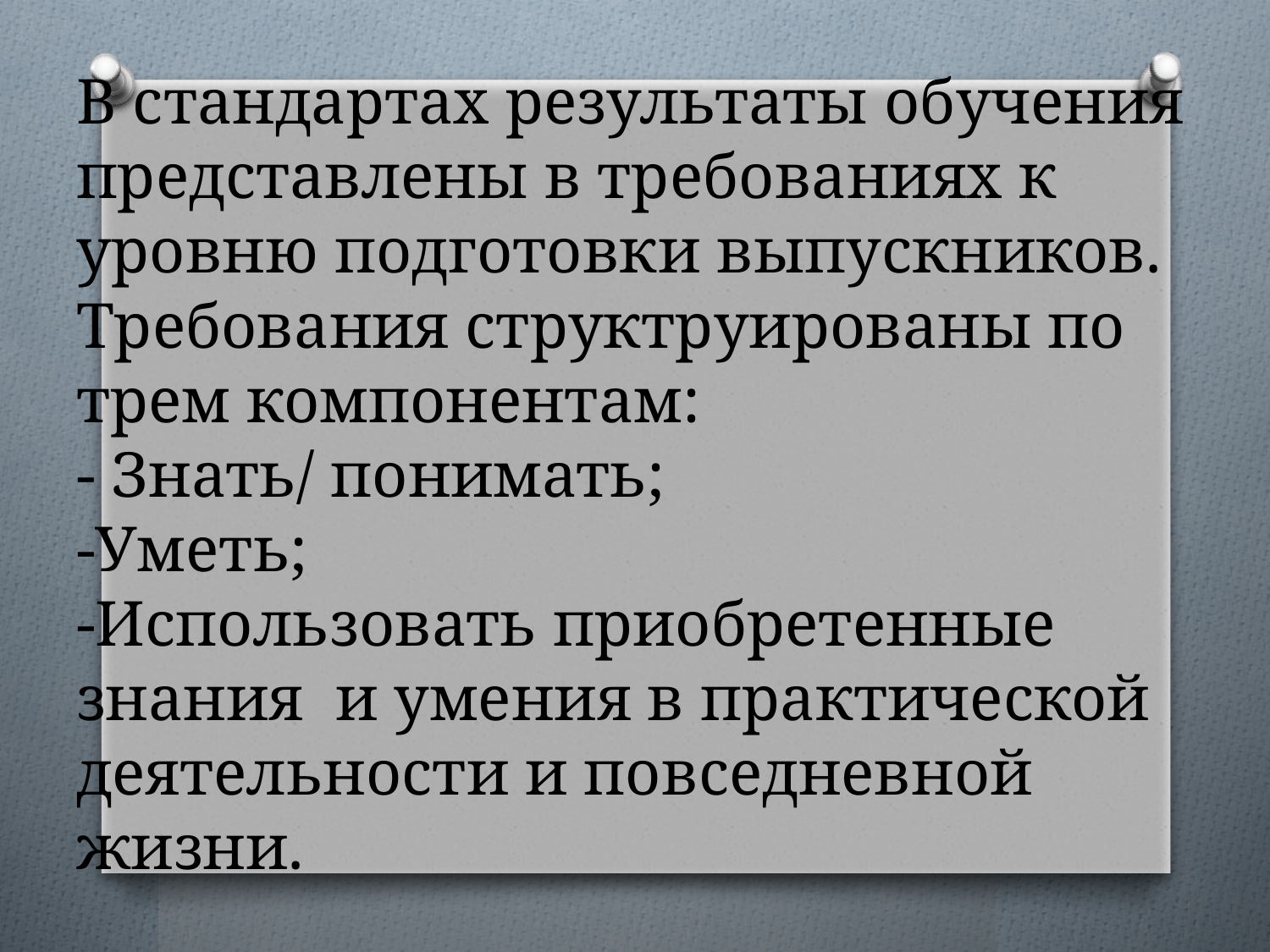

# В стандартах результаты обучения представлены в требованиях к уровню подготовки выпускников. Требования структруированы по трем компонентам: - Знать/ понимать; -Уметь; -Использовать приобретенные знания  и умения в практической деятельности и повседневной жизни.